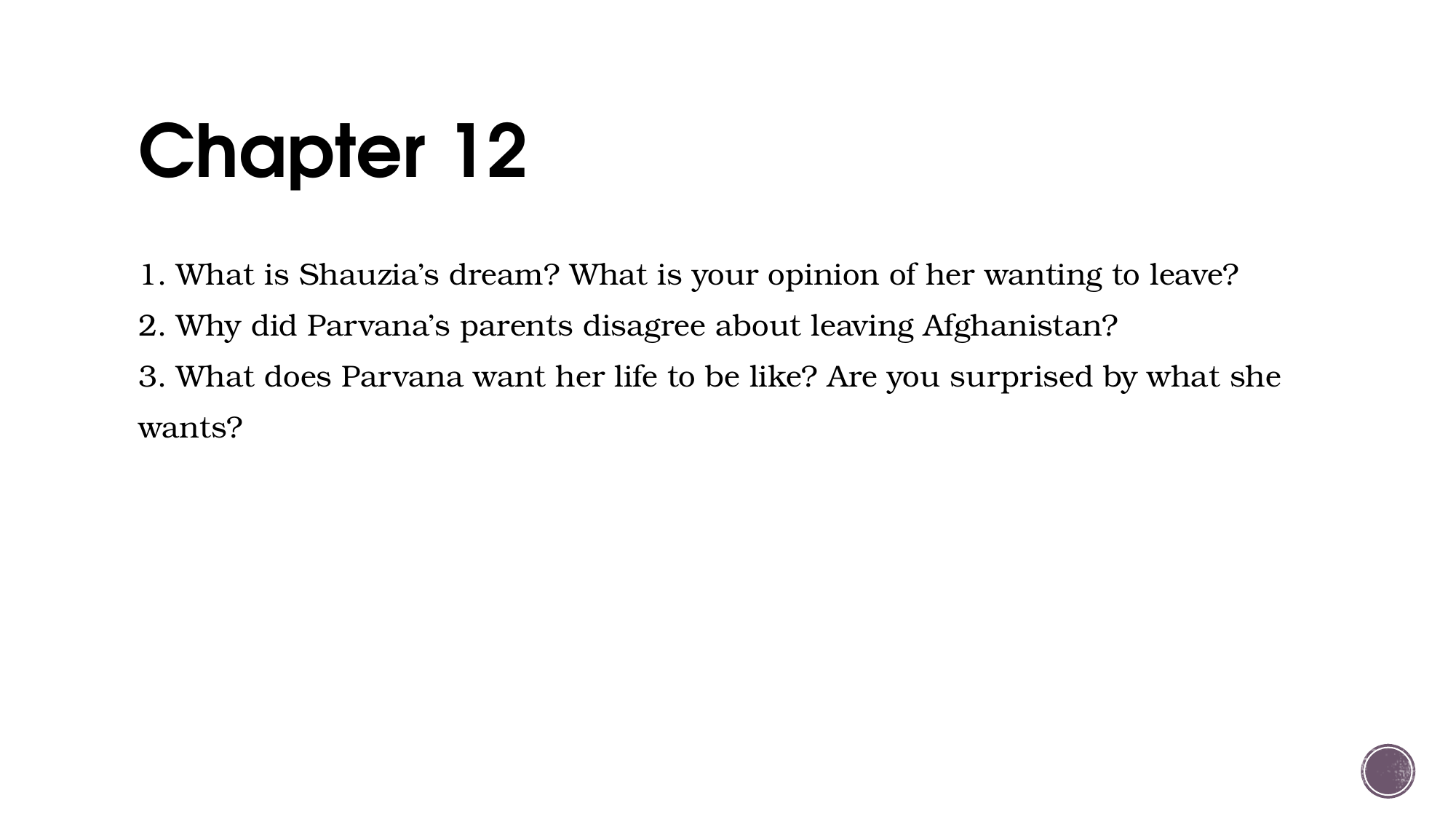

# Chapter 12
1. What is Shauzia’s dream? What is your opinion of her wanting to leave?
2. Why did Parvana’s parents disagree about leaving Afghanistan?
3. What does Parvana want her life to be like? Are you surprised by what she
wants?